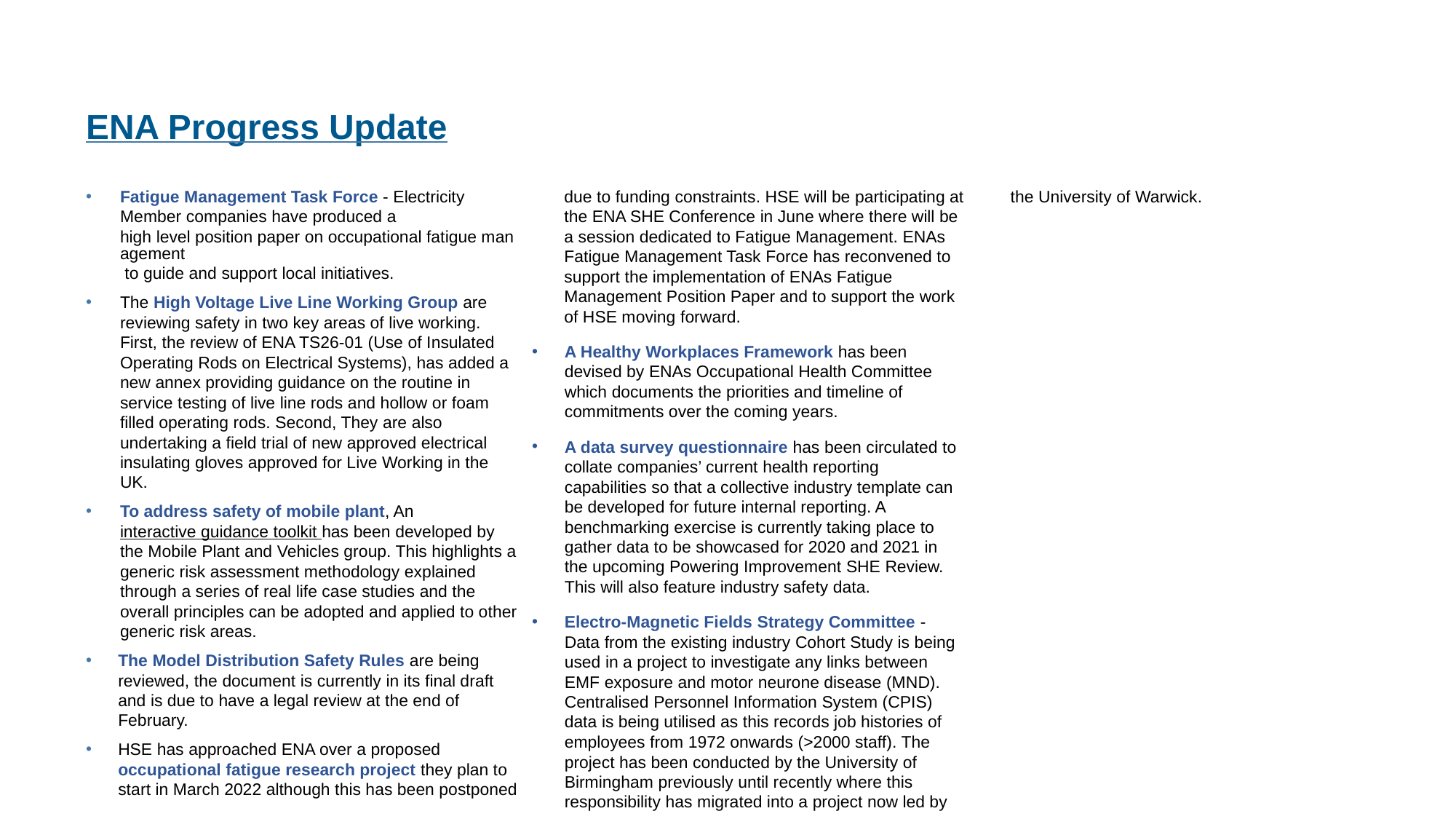

ENA Progress Update
Fatigue Management Task Force - Electricity Member companies have produced a high level position paper on occupational fatigue management to guide and support local initiatives.
The High Voltage Live Line Working Group are reviewing safety in two key areas of live working.  First, the review of ENA TS26-01 (Use of Insulated Operating Rods on Electrical Systems), has added a new annex providing guidance on the routine in service testing of live line rods and hollow or foam filled operating rods. Second, They are also undertaking a field trial of new approved electrical insulating gloves approved for Live Working in the UK.
To address safety of mobile plant, An interactive guidance toolkit has been developed by the Mobile Plant and Vehicles group. This highlights a generic risk assessment methodology explained through a series of real life case studies and the overall principles can be adopted and applied to other generic risk areas.
The Model Distribution Safety Rules are being reviewed, the document is currently in its final draft and is due to have a legal review at the end of February.
HSE has approached ENA over a proposed occupational fatigue research project they plan to start in March 2022 although this has been postponed due to funding constraints. HSE will be participating at the ENA SHE Conference in June where there will be a session dedicated to Fatigue Management. ENAs Fatigue Management Task Force has reconvened to support the implementation of ENAs Fatigue Management Position Paper and to support the work of HSE moving forward.
A Healthy Workplaces Framework has been devised by ENAs Occupational Health Committee which documents the priorities and timeline of commitments over the coming years.
A data survey questionnaire has been circulated to collate companies’ current health reporting capabilities so that a collective industry template can be developed for future internal reporting. A benchmarking exercise is currently taking place to gather data to be showcased for 2020 and 2021 in the upcoming Powering Improvement SHE Review. This will also feature industry safety data.
Electro-Magnetic Fields Strategy Committee -  Data from the existing industry Cohort Study is being used in a project to investigate any links between EMF exposure and motor neurone disease (MND). Centralised Personnel Information System (CPIS) data is being utilised as this records job histories of employees from 1972 onwards (>2000 staff). The project has been conducted by the University of Birmingham previously until recently where this responsibility has migrated into a project now led by the University of Warwick.